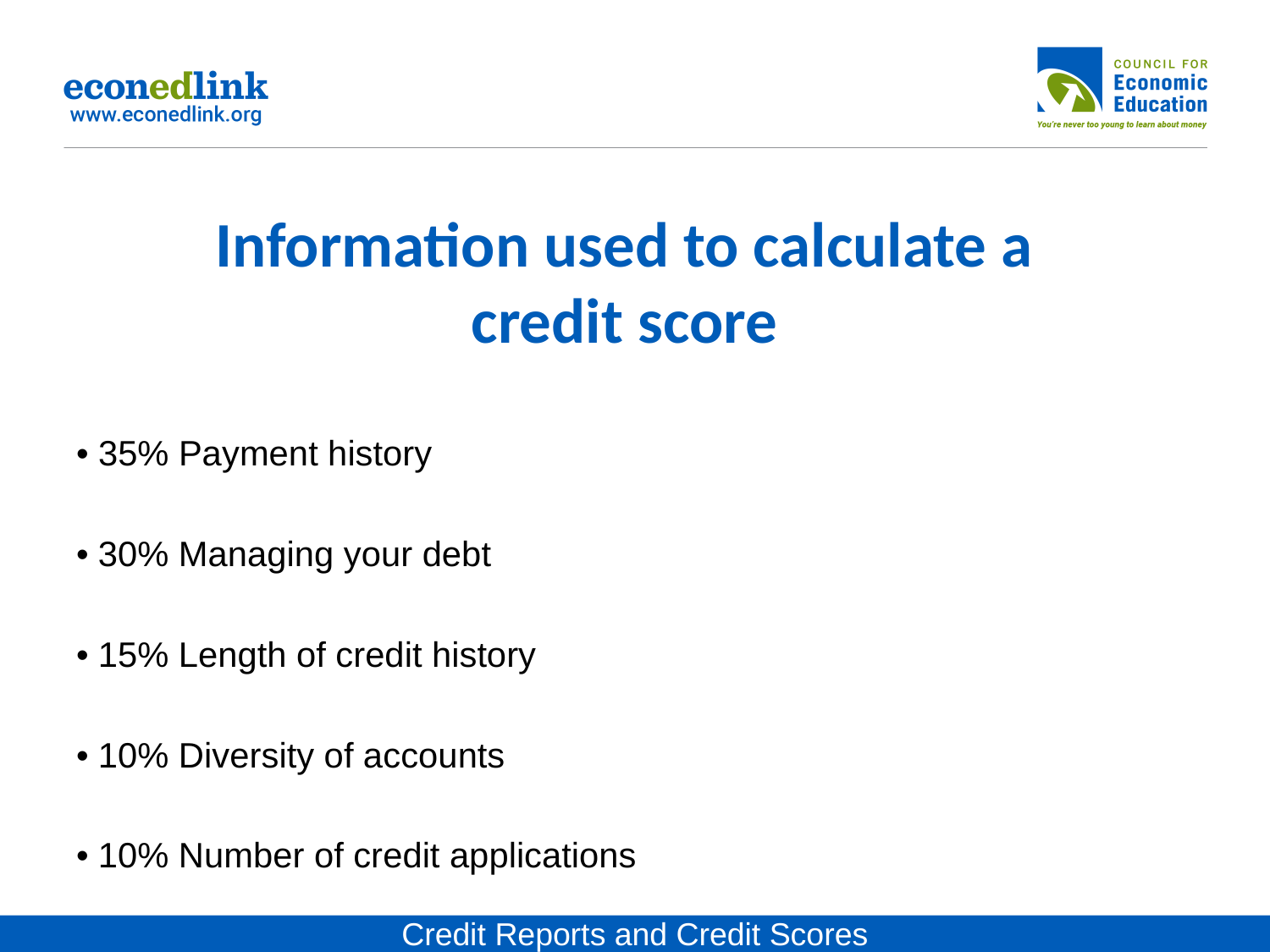

# Information used to calculate a credit score
• 35% Payment history
• 30% Managing your debt
• 15% Length of credit history
• 10% Diversity of accounts
• 10% Number of credit applications